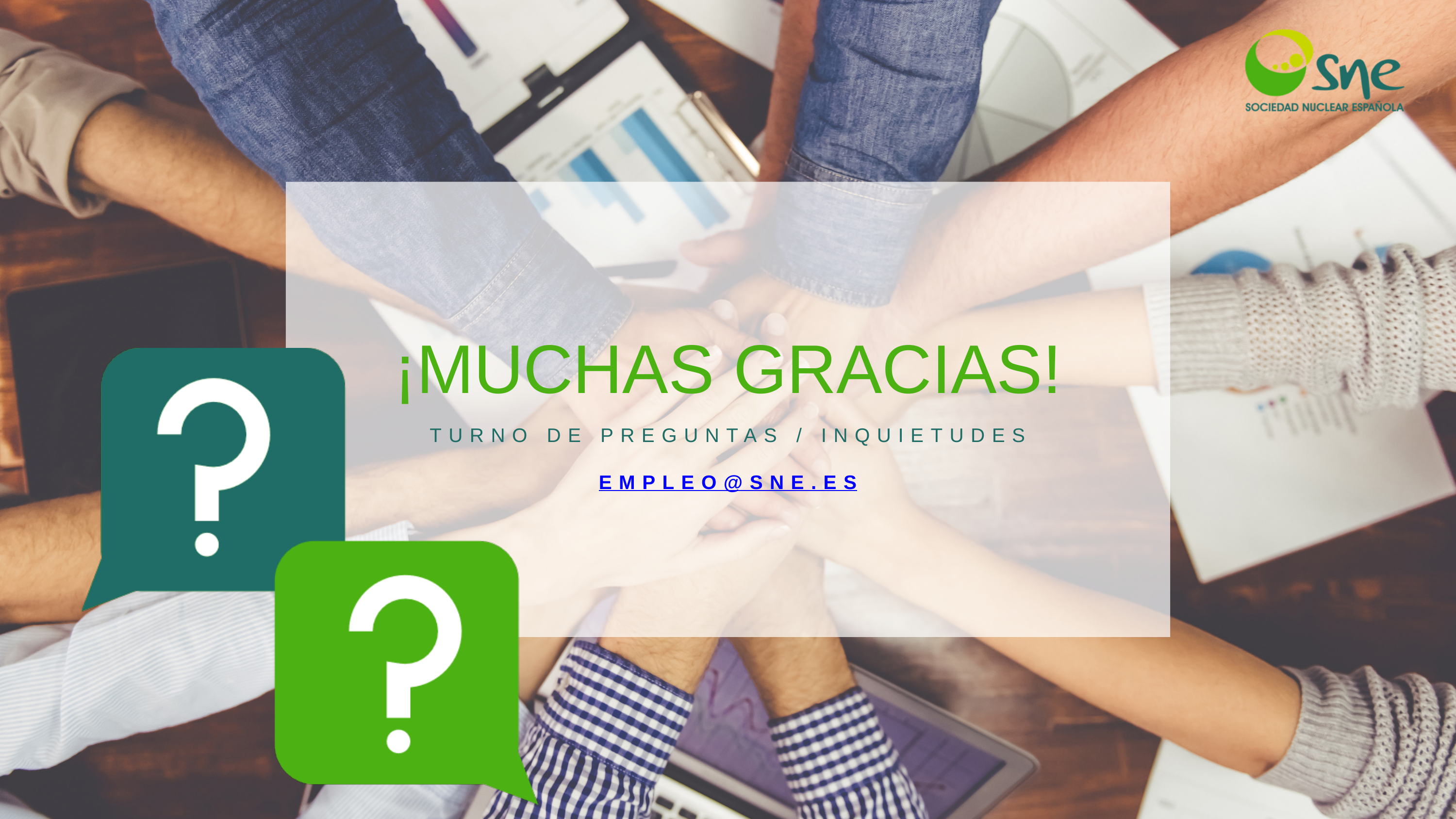

¡MUCHAS GRACIAS!
TURNO DE PREGUNTAS / INQUIETUDES

EMPLEO@SNE.ES